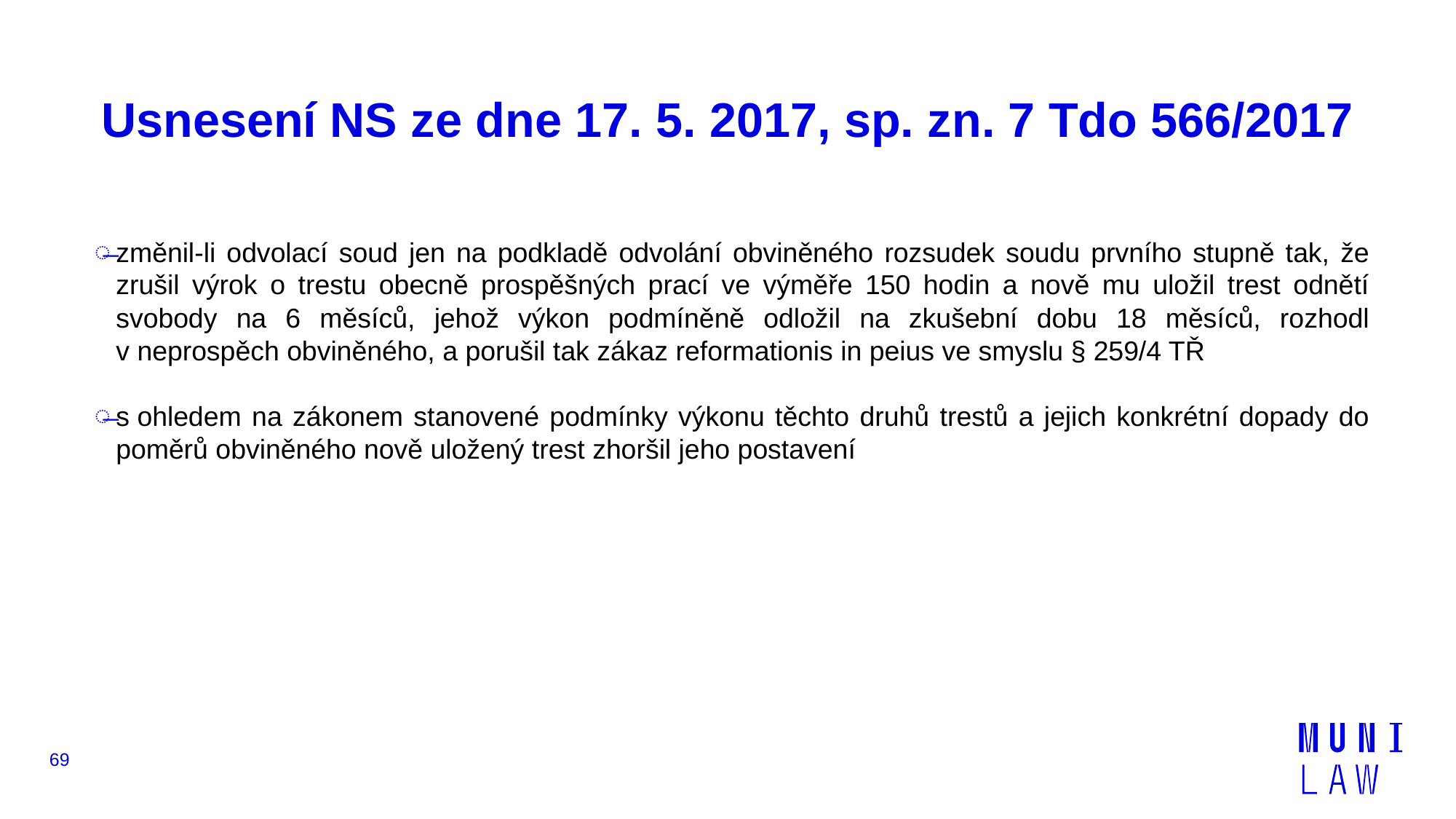

# Usnesení NS ze dne 17. 5. 2017, sp. zn. 7 Tdo 566/2017

změnil-li odvolací soud jen na podkladě odvolání obviněného rozsudek soudu prvního stupně tak, že zrušil výrok o trestu obecně prospěšných prací ve výměře 150 hodin a nově mu uložil trest odnětí svobody na 6 měsíců, jehož výkon podmíněně odložil na zkušební dobu 18 měsíců, rozhodl v neprospěch obviněného, a porušil tak zákaz reformationis in peius ve smyslu § 259/4 TŘ

s ohledem na zákonem stanovené podmínky výkonu těchto druhů trestů a jejich konkrétní dopady do poměrů obviněného nově uložený trest zhoršil jeho postavení

69